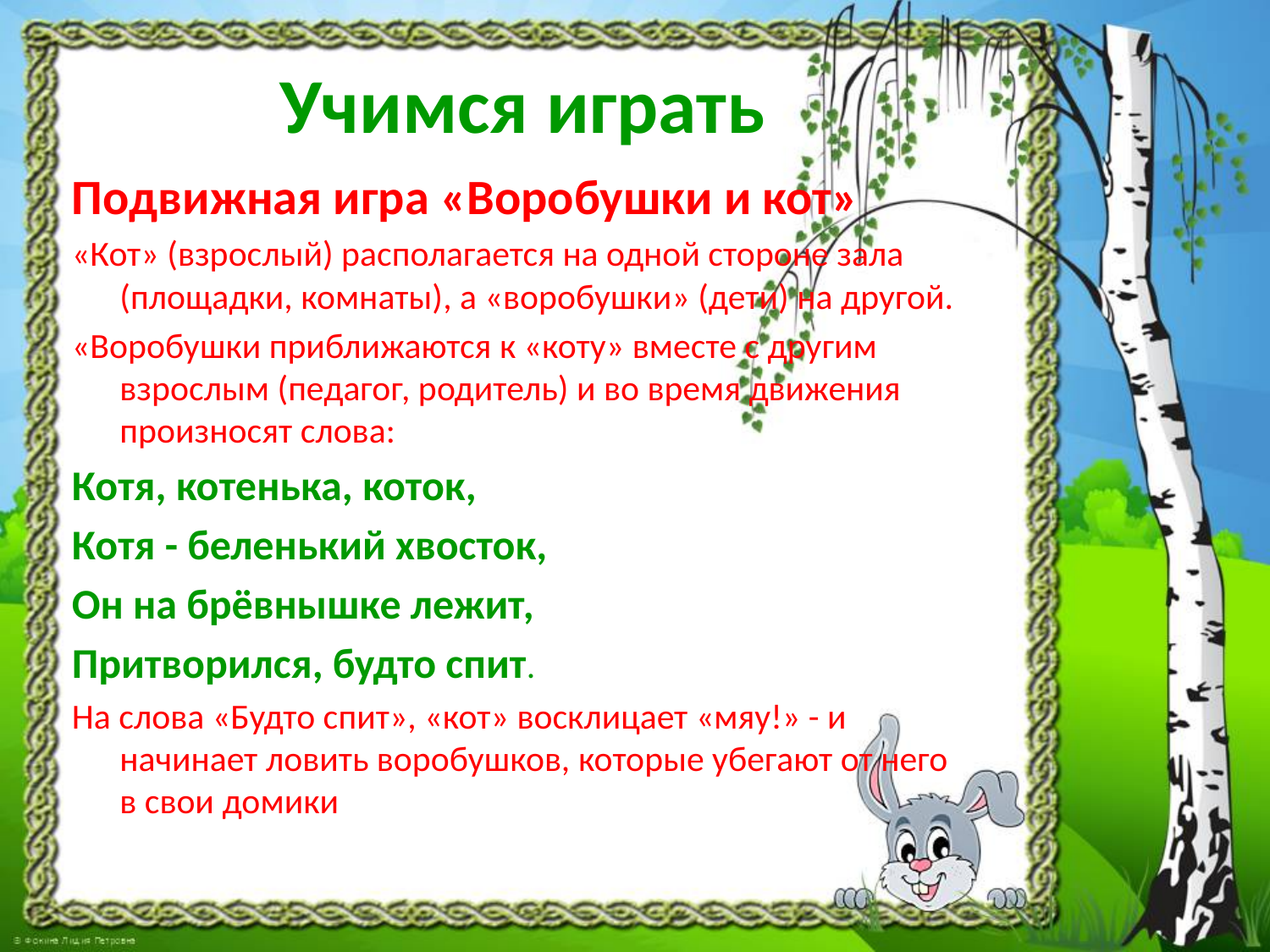

# Учимся играть
Подвижная игра «Воробушки и кот»
«Кот» (взрослый) располагается на одной стороне зала (площадки, комнаты), а «воробушки» (дети) на другой.
«Воробушки приближаются к «коту» вместе с другим взрослым (педагог, родитель) и во время движения произносят слова:
Котя, котенька, коток,
Котя - беленький хвосток,
Он на брёвнышке лежит,
Притворился, будто спит.
На слова «Будто спит», «кот» восклицает «мяу!» - и начинает ловить воробушков, которые убегают от него в свои домики